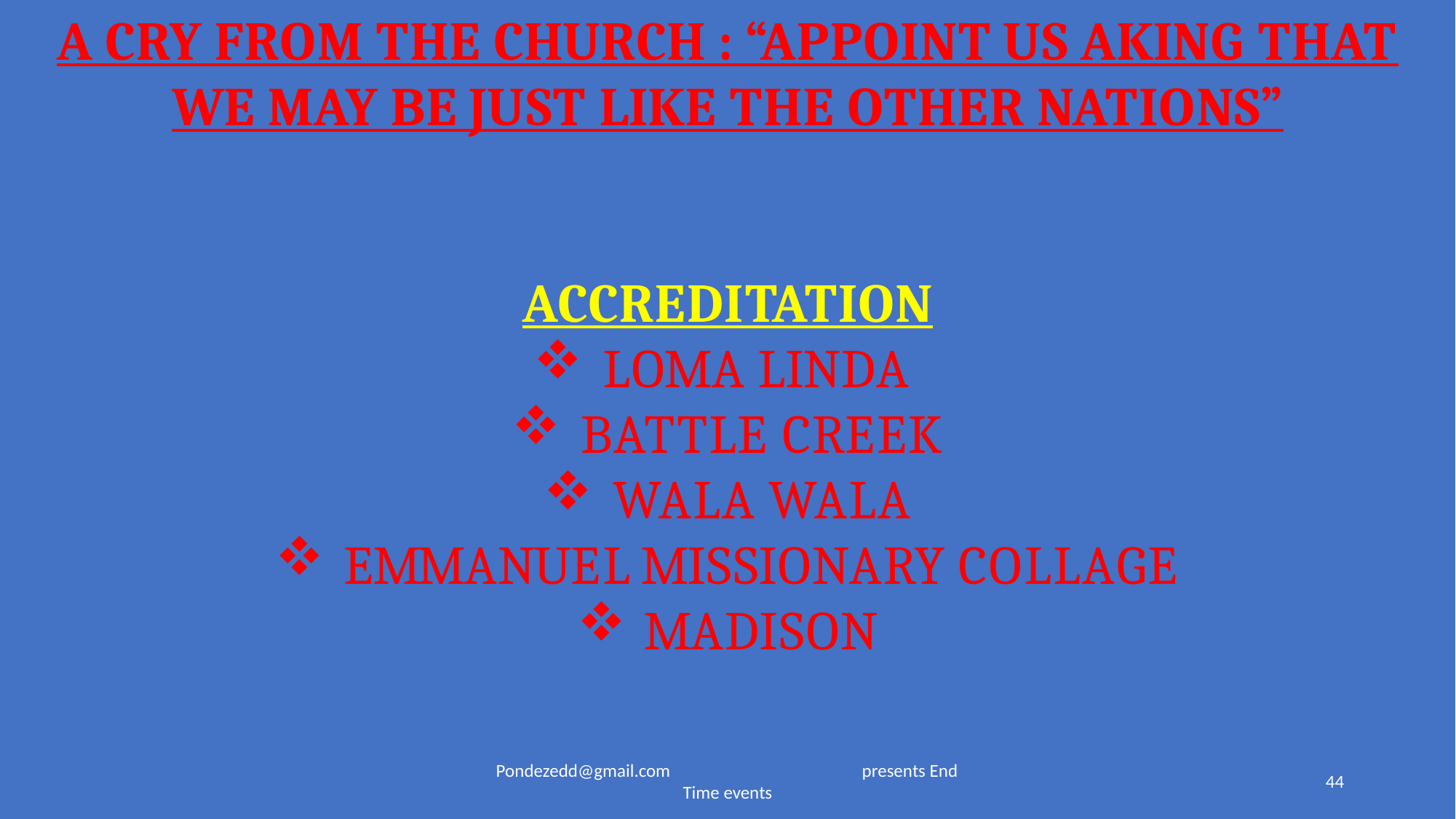

A CRY FROM THE CHURCH : “APPOINT US AKING THAT WE MAY BE JUST LIKE THE OTHER NATIONS”

ACCREDITATION
LOMA LINDA
BATTLE CREEK
WALA WALA
EMMANUEL MISSIONARY COLLAGE
MADISON
Pondezedd@gmail.com                                              presents End Time events
44